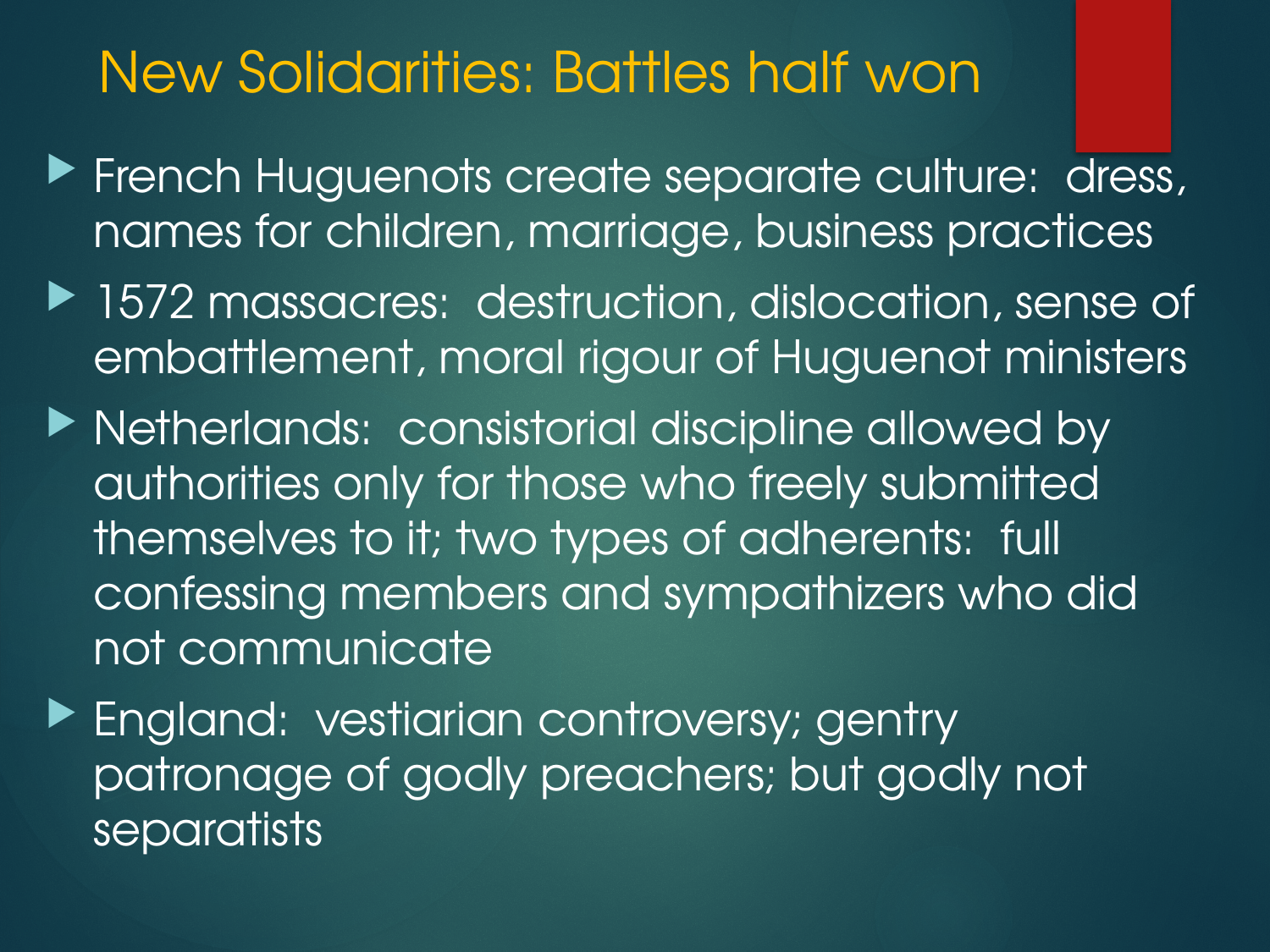

# New Solidarities: Battles half won
French Huguenots create separate culture:  dress, names for children, marriage, business practices
1572 massacres:  destruction, dislocation, sense of embattlement, moral rigour of Huguenot ministers
Netherlands:  consistorial discipline allowed by authorities only for those who freely submitted themselves to it; two types of adherents:  full confessing members and sympathizers who did not communicate
England:  vestiarian controversy; gentry patronage of godly preachers; but godly not separatists